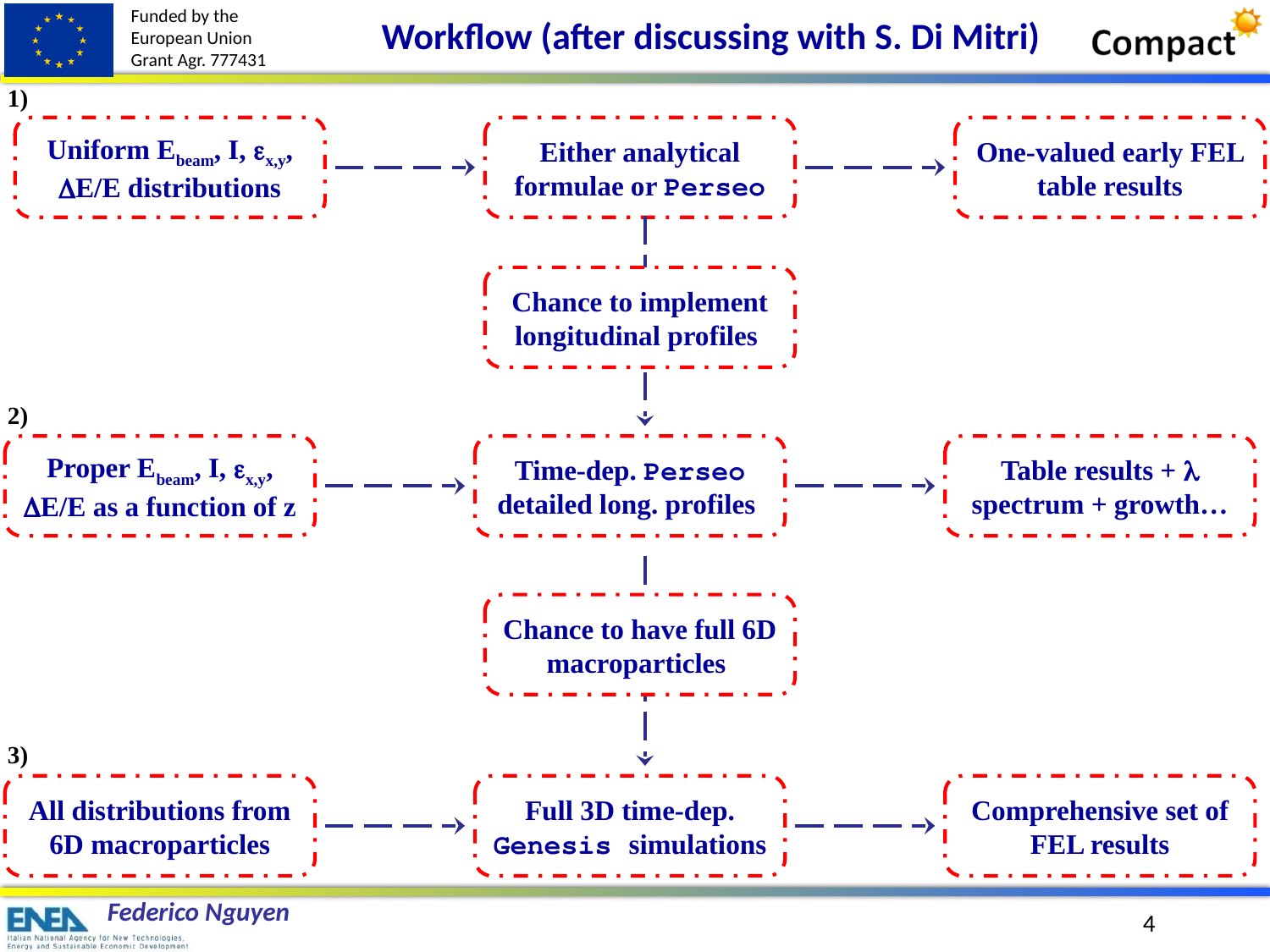

Workflow (after discussing with S. Di Mitri)
1)
Uniform Ebeam, I, εx,y, ΔE/E distributions
Either analytical formulae or Perseo
One-valued early FEL table results
Chance to implement longitudinal profiles
2)
Proper Ebeam, I, εx,y, ΔE/E as a function of z
Time-dep. Perseo detailed long. profiles
Table results + λ spectrum + growth…
Chance to have full 6D macroparticles
3)
All distributions from 6D macroparticles
Full 3D time-dep. Genesis simulations
Comprehensive set of FEL results
Federico Nguyen
4